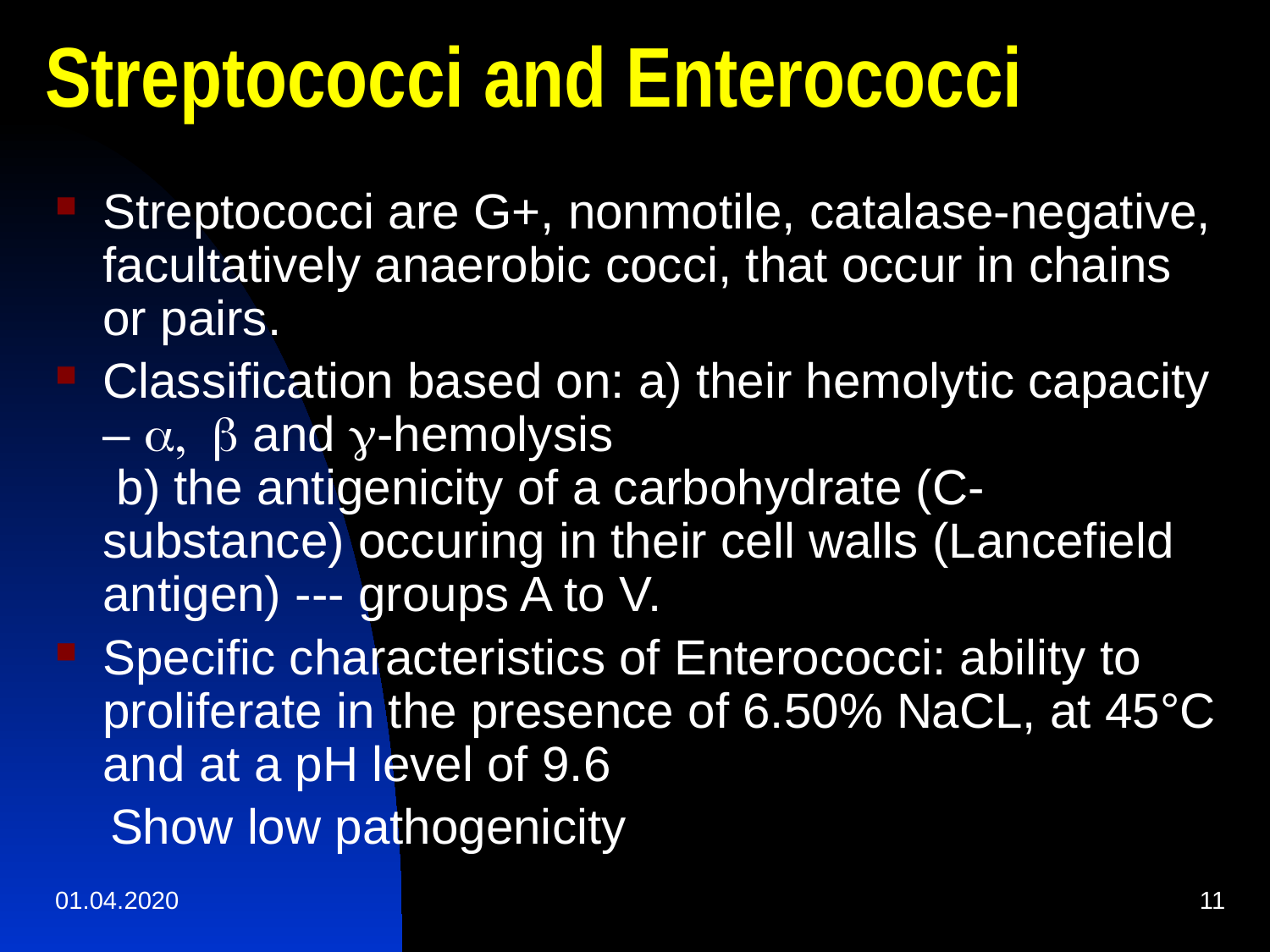

# Streptococci and Enterococci
Streptococci are G+, nonmotile, catalase-negative, facultatively anaerobic cocci, that occur in chains or pairs.
Classification based on: a) their hemolytic capacity – α, β and γ-hemolysis                                              b) the antigenicity of a carbohydrate (C-substance) occuring in their cell walls (Lancefield antigen) --- groups A to V.
Specific characteristics of Enterococci: ability to proliferate in the presence of 6.50% NaCL, at 45°C and at a pH level of 9.6
    Show low pathogenicity
01.04.2020
11